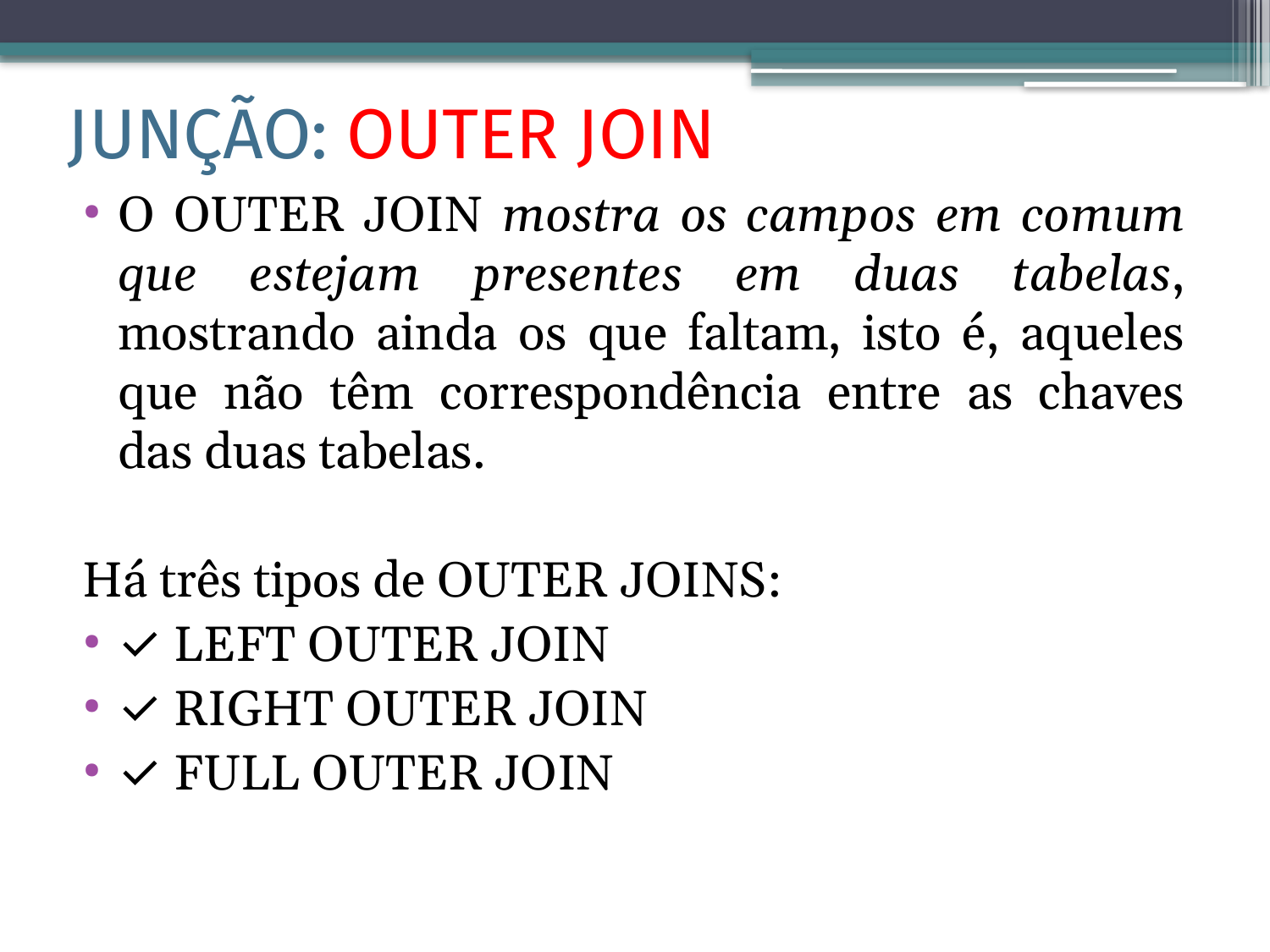

# JUNÇÃO: OUTER JOIN
O OUTER JOIN mostra os campos em comum que estejam presentes em duas tabelas, mostrando ainda os que faltam, isto é, aqueles que não têm correspondência entre as chaves das duas tabelas.

Há três tipos de OUTER JOINS:
✓ LEFT OUTER JOIN
✓ RIGHT OUTER JOIN
✓ FULL OUTER JOIN